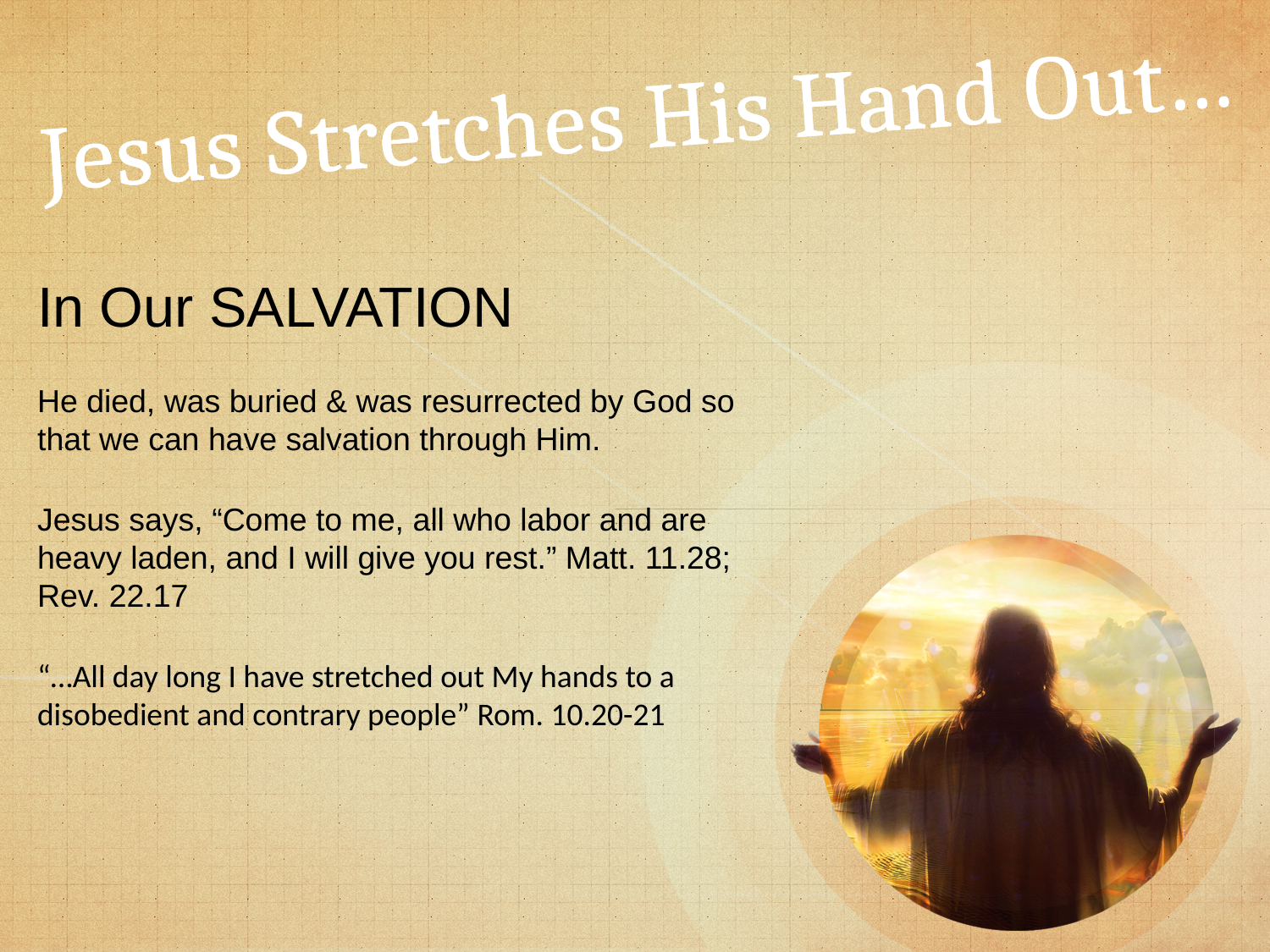

Jesus Stretches His Hand Out…
In Our SALVATION
He died, was buried & was resurrected by God so that we can have salvation through Him.
Jesus says, “Come to me, all who labor and are heavy laden, and I will give you rest.” Matt. 11.28; Rev. 22.17
“…All day long I have stretched out My hands to a disobedient and contrary people” Rom. 10.20-21